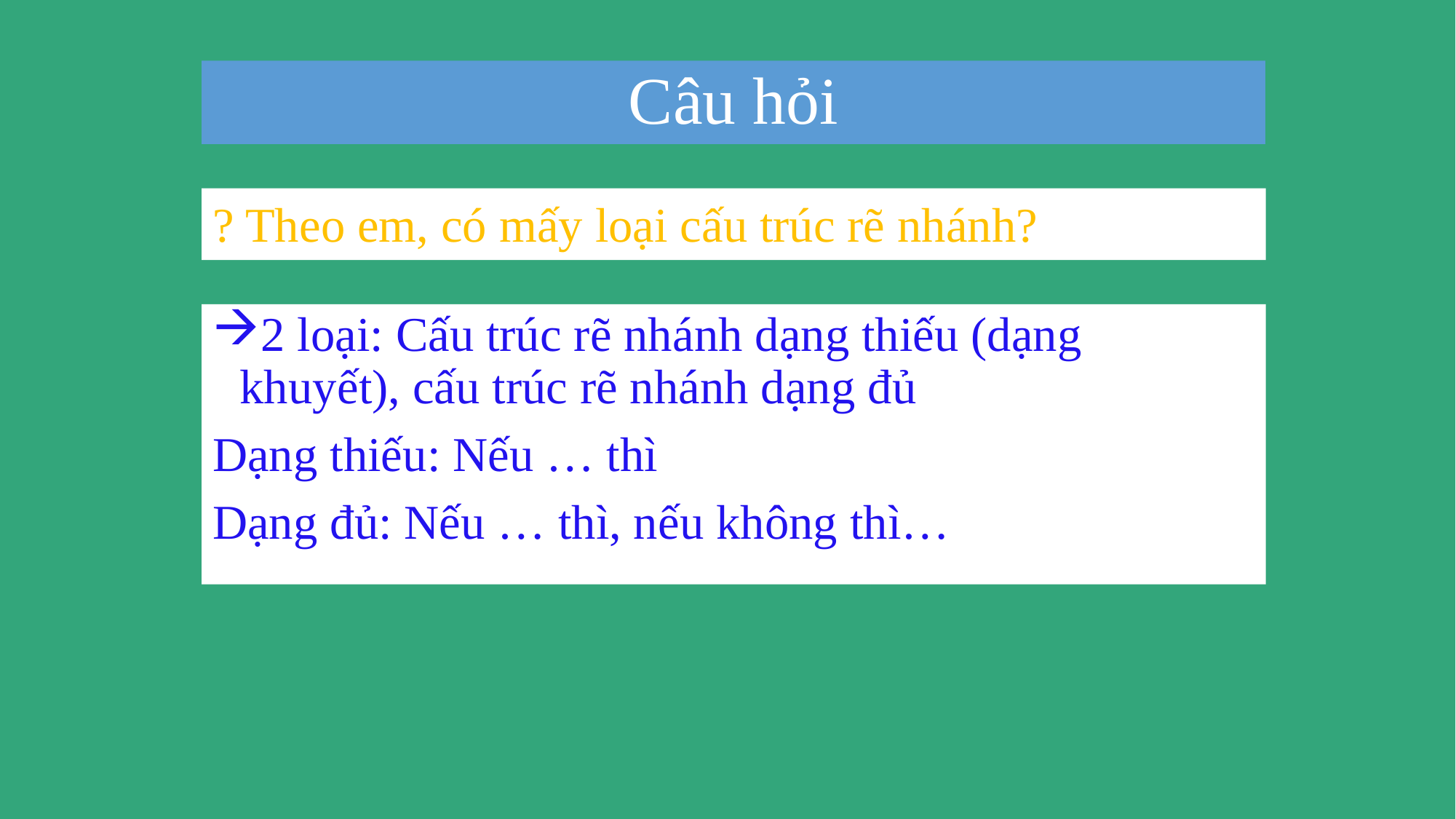

# Câu hỏi
? Theo em, có mấy loại cấu trúc rẽ nhánh?

2 loại: Cấu trúc rẽ nhánh dạng thiếu (dạng khuyết), cấu trúc rẽ nhánh dạng đủ
Dạng thiếu: Nếu … thì
Dạng đủ: Nếu … thì, nếu không thì…